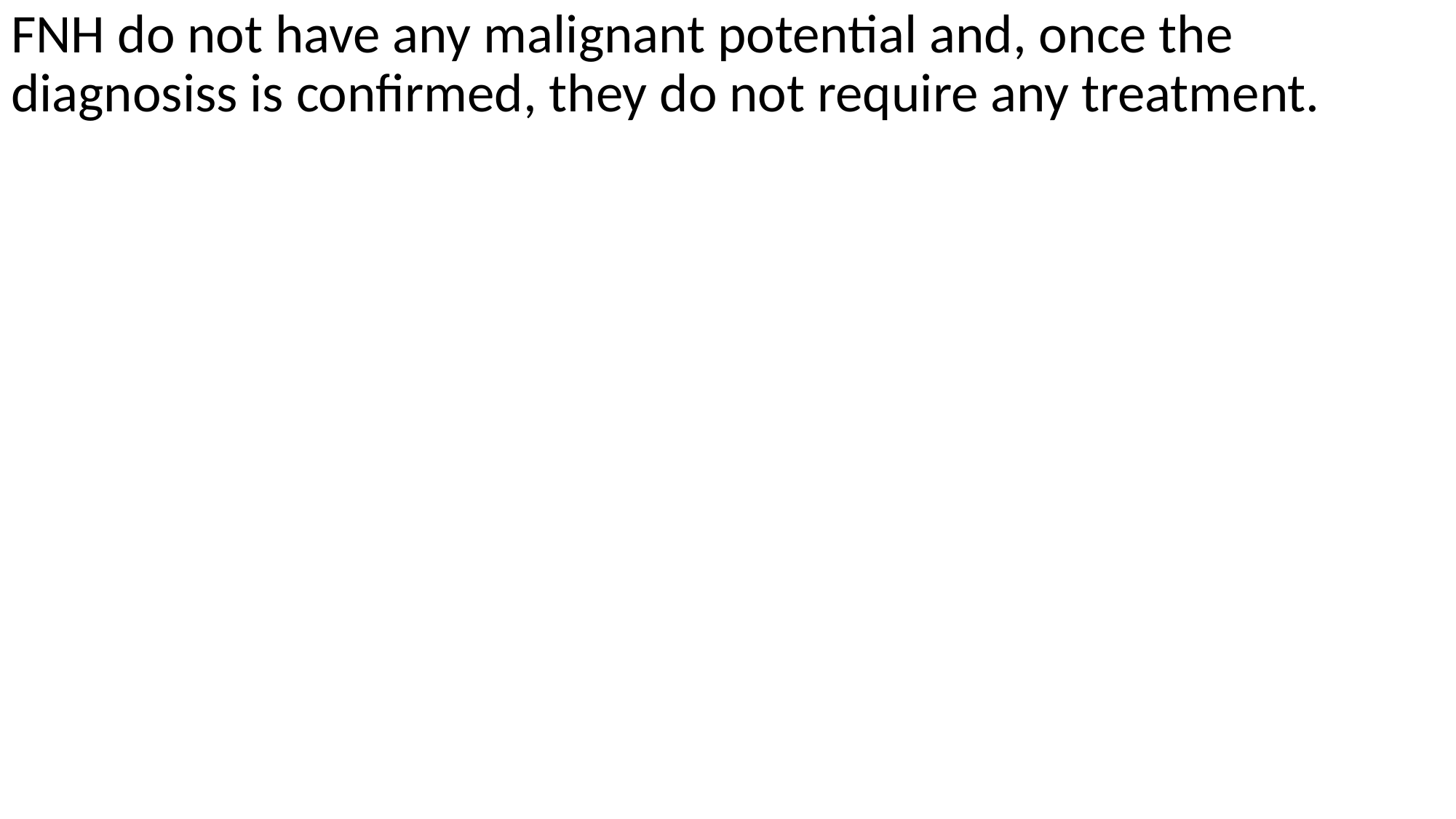

FNH do not have any malignant potential and, once the diagnosiss is confirmed, they do not require any treatment.